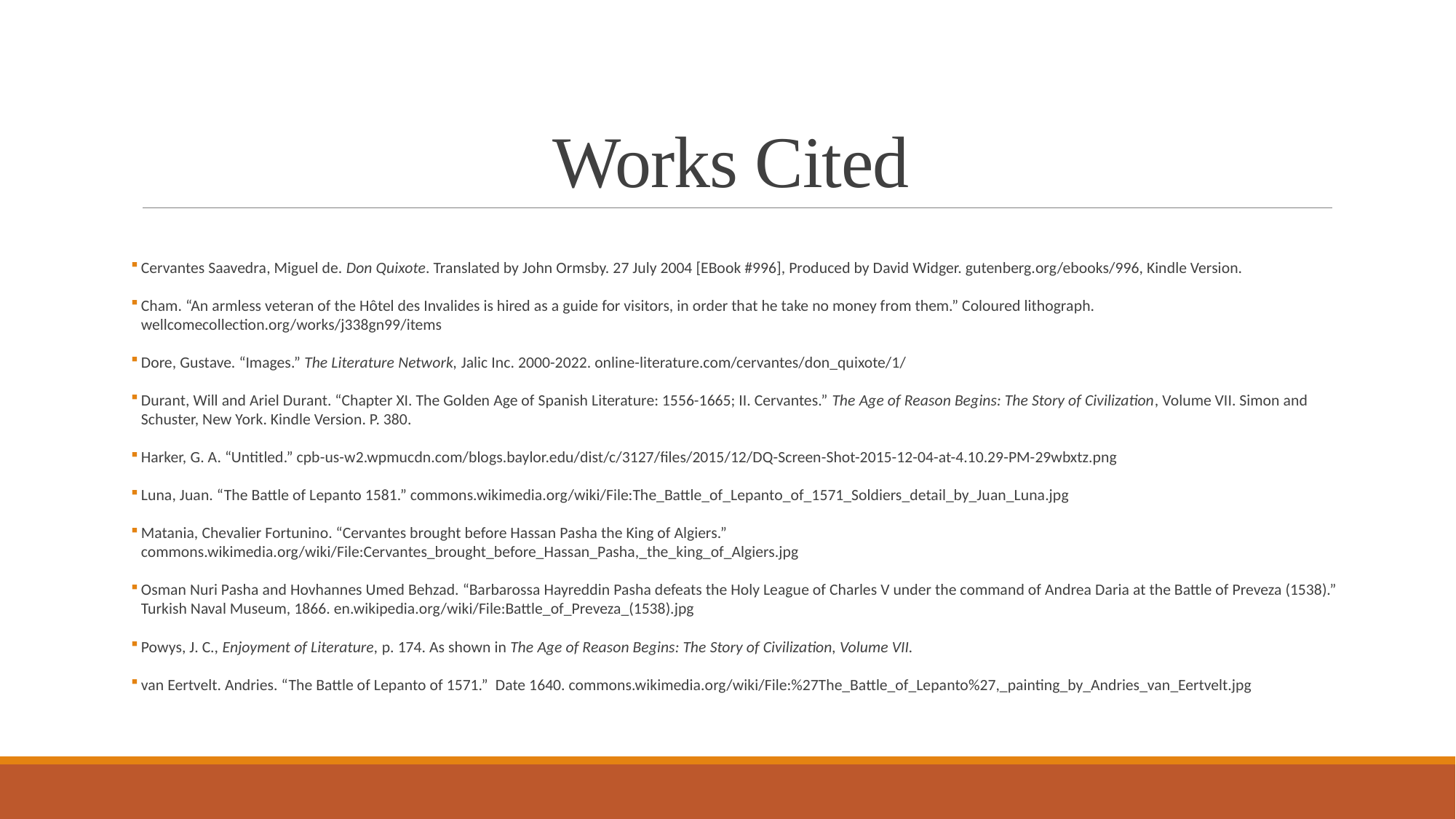

# Works Cited

Cervantes Saavedra, Miguel de. Don Quixote. Translated by John Ormsby. 27 July 2004 [EBook #996], Produced by David Widger. gutenberg.org/ebooks/996, Kindle Version.

Cham. “An armless veteran of the Hôtel des Invalides is hired as a guide for visitors, in order that he take no money from them.” Coloured lithograph. wellcomecollection.org/works/j338gn99/items

Dore, Gustave. “Images.” The Literature Network, Jalic Inc. 2000-2022. online-literature.com/cervantes/don_quixote/1/

Durant, Will and Ariel Durant. “Chapter XI. The Golden Age of Spanish Literature: 1556-1665; II. Cervantes.” The Age of Reason Begins: The Story of Civilization, Volume VII. Simon and Schuster, New York. Kindle Version. P. 380.

Harker, G. A. “Untitled.” cpb-us-w2.wpmucdn.com/blogs.baylor.edu/dist/c/3127/files/2015/12/DQ-Screen-Shot-2015-12-04-at-4.10.29-PM-29wbxtz.png

Luna, Juan. “The Battle of Lepanto 1581.” commons.wikimedia.org/wiki/File:The_Battle_of_Lepanto_of_1571_Soldiers_detail_by_Juan_Luna.jpg

Matania, Chevalier Fortunino. “Cervantes brought before Hassan Pasha the King of Algiers.” commons.wikimedia.org/wiki/File:Cervantes_brought_before_Hassan_Pasha,_the_king_of_Algiers.jpg

Osman Nuri Pasha and Hovhannes Umed Behzad. “Barbarossa Hayreddin Pasha defeats the Holy League of Charles V under the command of Andrea Daria at the Battle of Preveza (1538).” Turkish Naval Museum, 1866. en.wikipedia.org/wiki/File:Battle_of_Preveza_(1538).jpg

Powys, J. C., Enjoyment of Literature, p. 174. As shown in The Age of Reason Begins: The Story of Civilization, Volume VII.

van Eertvelt. Andries. “The Battle of Lepanto of 1571.”  Date 1640. commons.wikimedia.org/wiki/File:%27The_Battle_of_Lepanto%27,_painting_by_Andries_van_Eertvelt.jpg